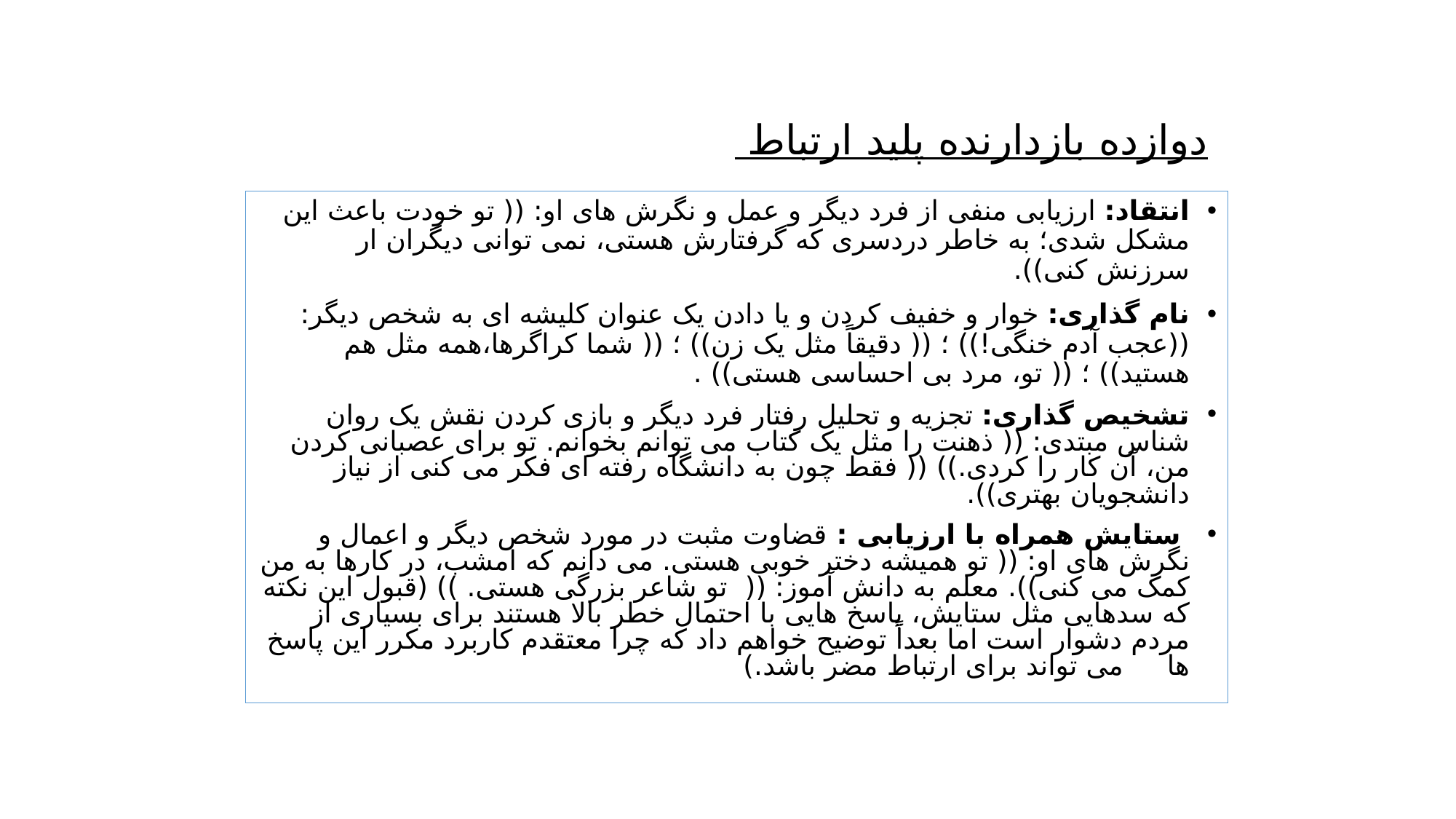

# دوازده بازدارنده پلید ارتباط
انتقاد: ارزیابی منفی از فرد دیگر و عمل و نگرش های او: (( تو خودت باعث این مشکل شدی؛ به خاطر دردسری که گرفتارش هستی، نمی توانی دیگران ار سرزنش کنی)).
نام گذاری: خوار و خفیف کردن و یا دادن یک عنوان کلیشه ای به شخص دیگر:((عجب آدم خنگی!)) ؛ (( دقیقاً مثل یک زن)) ؛ (( شما کراگرها،همه مثل هم هستید)) ؛ (( تو، مرد بی احساسی هستی)) .
تشخیص گذاری: تجزیه و تحلیل رفتار فرد دیگر و بازی کردن نقش یک روان شناس مبتدی: (( ذهنت را مثل یک کتاب می توانم بخوانم. تو برای عصبانی کردن من، آن کار را کردی.)) (( فقط چون به دانشگاه رفته ای فکر می کنی از نیاز دانشجویان بهتری)).
 ستایش همراه با ارزیابی : قضاوت مثبت در مورد شخص دیگر و اعمال و نگرش های او: (( تو همیشه دختر خوبی هستی. می دانم که امشب، در کارها به من کمک می کنی)). معلم به دانش آموز: ((  تو شاعر بزرگی هستی. )) (قبول این نکته که سدهایی مثل ستایش، پاسخ هایی با احتمال خطر بالا هستند برای بسیاری از مردم دشوار است اما بعداً توضیح خواهم داد که چرا معتقدم کاربرد مکرر این پاسخ ها     می تواند برای ارتباط مضر باشد.)